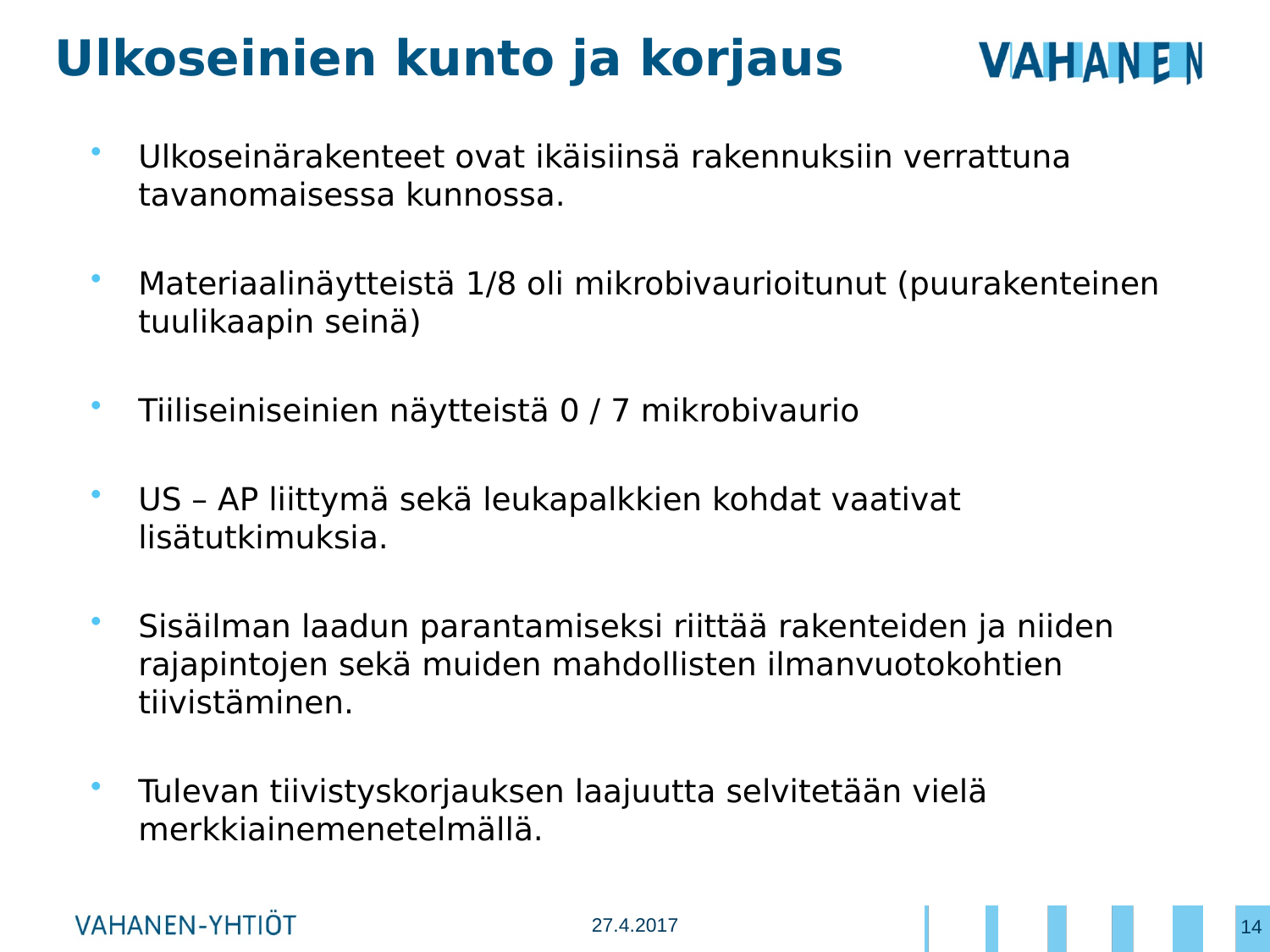

# Ulkoseinien kunto ja korjaus
Ulkoseinärakenteet ovat ikäisiinsä rakennuksiin verrattuna tavanomaisessa kunnossa.

Materiaalinäytteistä 1/8 oli mikrobivaurioitunut (puurakenteinen tuulikaapin seinä)

Tiiliseiniseinien näytteistä 0 / 7 mikrobivaurio

US – AP liittymä sekä leukapalkkien kohdat vaativat lisätutkimuksia.

Sisäilman laadun parantamiseksi riittää rakenteiden ja niiden rajapintojen sekä muiden mahdollisten ilmanvuotokohtien tiivistäminen.

Tulevan tiivistyskorjauksen laajuutta selvitetään vielä merkkiainemenetelmällä.

14